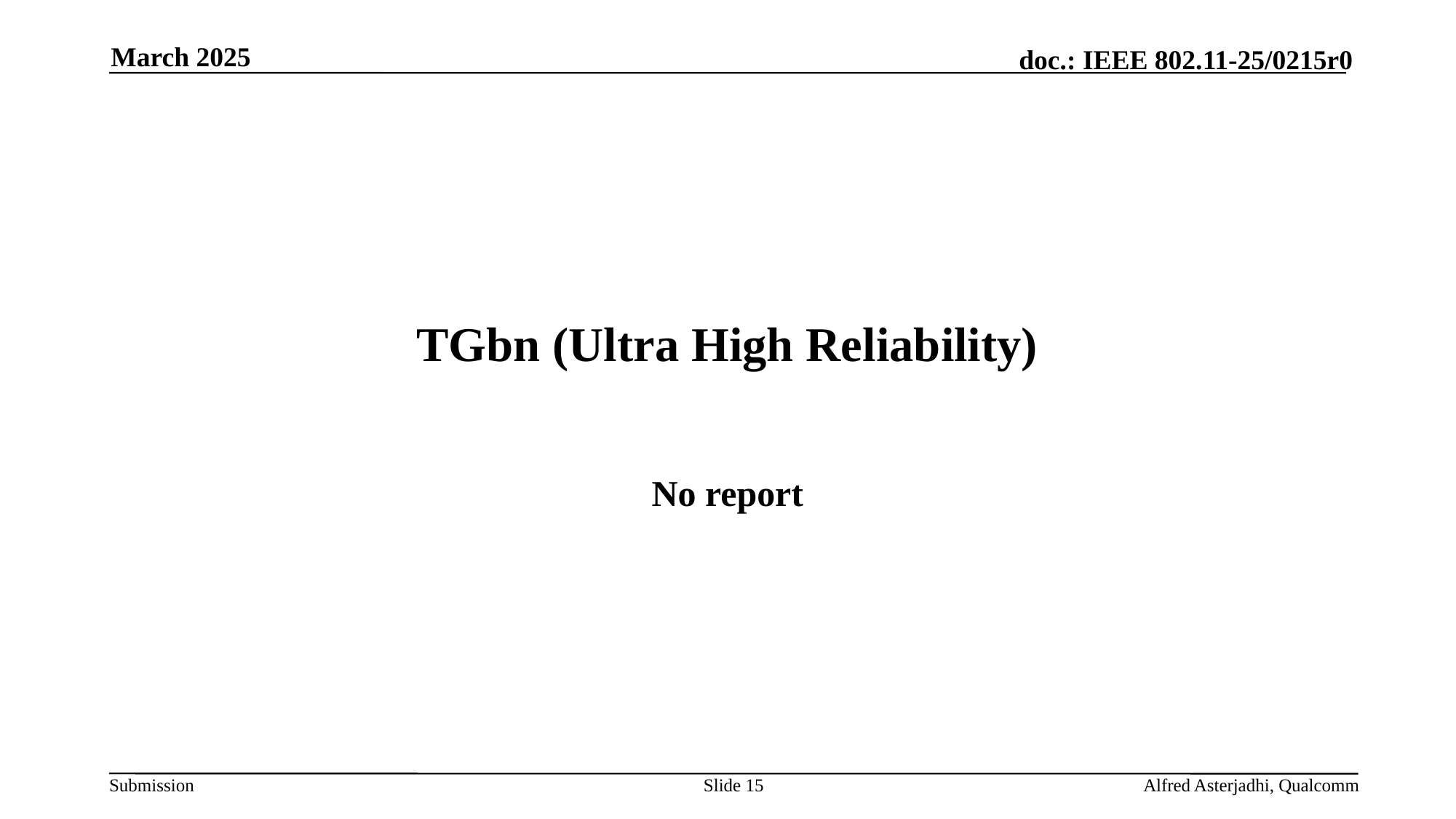

March 2025
# TGbn (Ultra High Reliability)
No report
Slide 15
Alfred Asterjadhi, Qualcomm